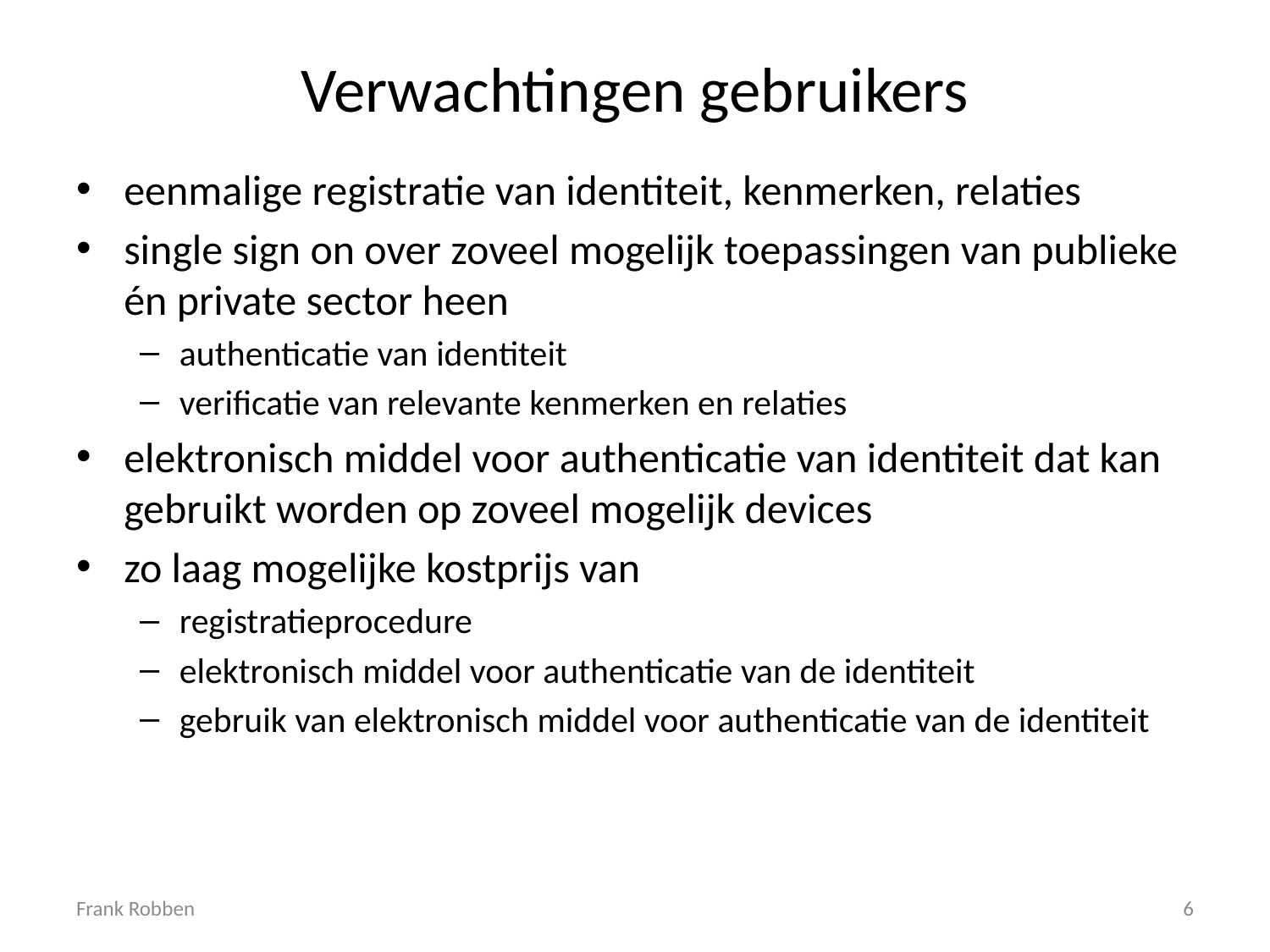

# Verwachtingen gebruikers
eenmalige registratie van identiteit, kenmerken, relaties
single sign on over zoveel mogelijk toepassingen van publieke én private sector heen
authenticatie van identiteit
verificatie van relevante kenmerken en relaties
elektronisch middel voor authenticatie van identiteit dat kan gebruikt worden op zoveel mogelijk devices
zo laag mogelijke kostprijs van
registratieprocedure
elektronisch middel voor authenticatie van de identiteit
gebruik van elektronisch middel voor authenticatie van de identiteit

Frank Robben
6